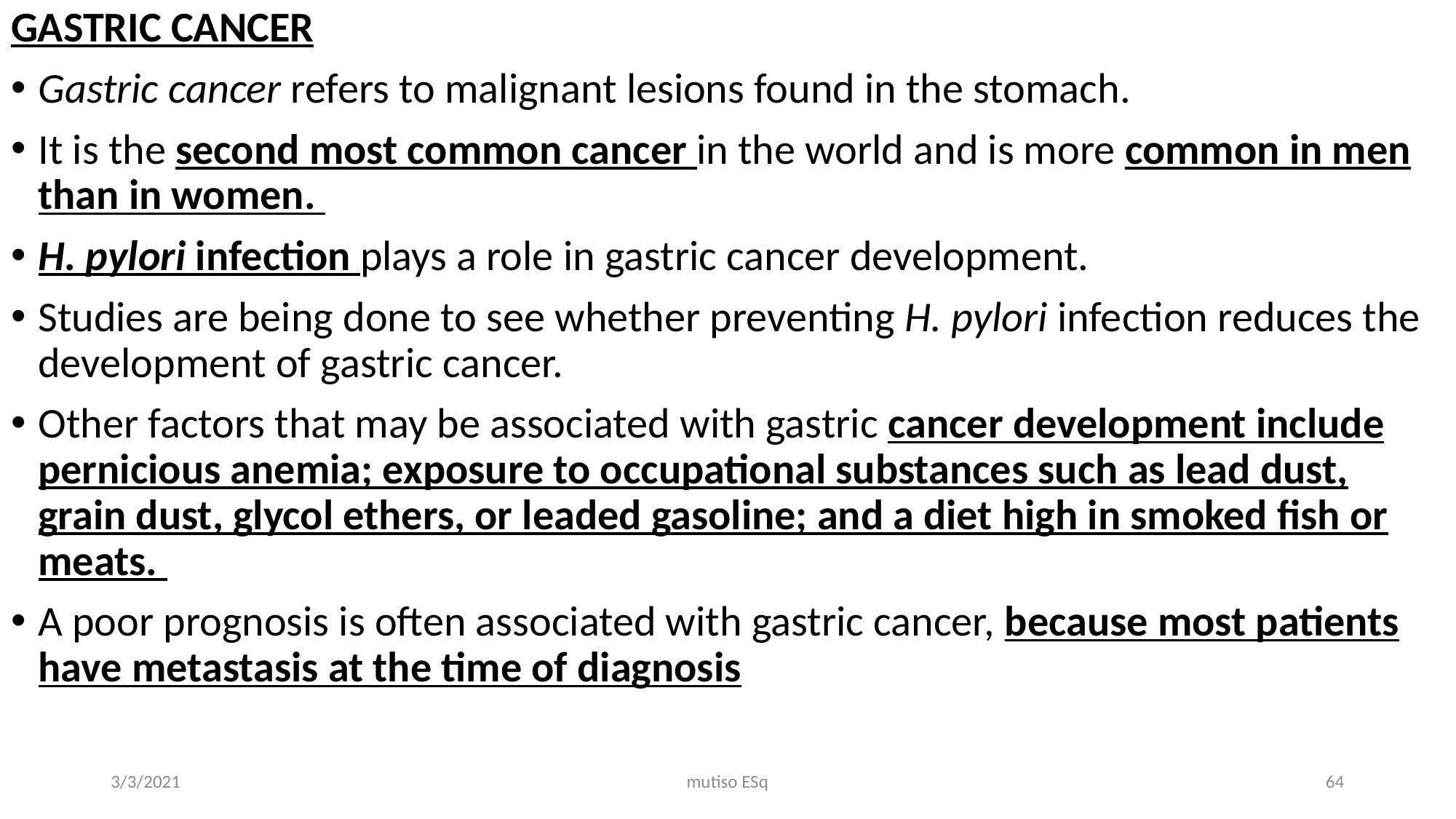

GASTRIC CANCER
Gastric cancer refers to malignant lesions found in the stomach.
It is the second most common cancer in the world and is more common in men than in women.
H. pylori infection plays a role in gastric cancer development.
Studies are being done to see whether preventing H. pylori infection reduces the development of gastric cancer.
Other factors that may be associated with gastric cancer development include pernicious anemia; exposure to occupational substances such as lead dust, grain dust, glycol ethers, or leaded gasoline; and a diet high in smoked fish or meats.
A poor prognosis is often associated with gastric cancer, because most patients have metastasis at the time of diagnosis
3/3/2021
mutiso ESq
64